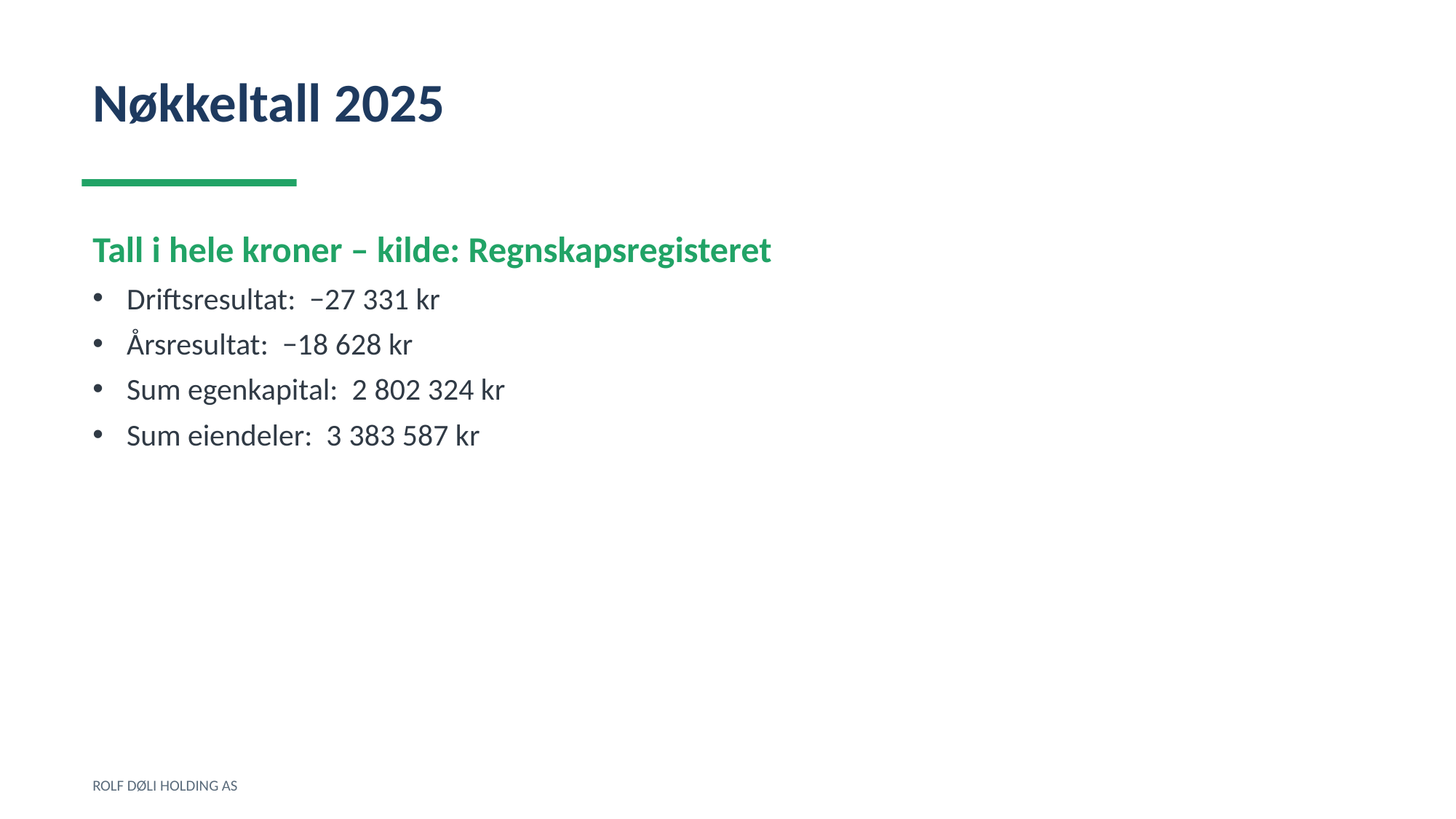

Nøkkeltall 2025

Tall i hele kroner – kilde: Regnskapsregisteret
Driftsresultat:  −27 331 kr
Årsresultat:  −18 628 kr
Sum egenkapital:  2 802 324 kr
Sum eiendeler:  3 383 587 kr
ROLF DØLI HOLDING AS